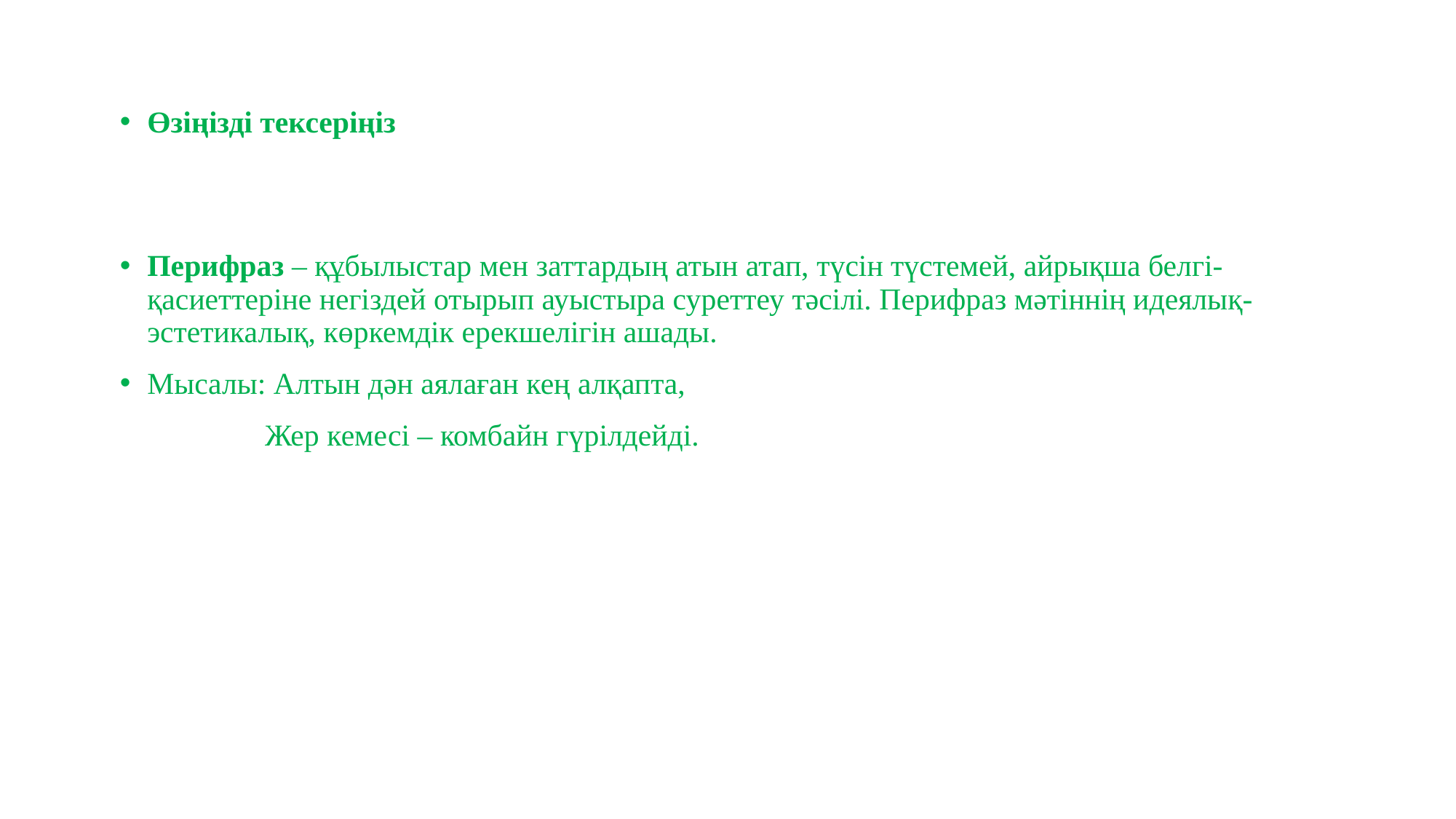

Өзіңізді тексеріңіз

Перифраз – құбылыстар мен заттардың атын атап, түсін түстемей, айрықша белгі-қасиеттеріне негіздей отырып ауыстыра суреттеу тәсілі. Перифраз мәтіннің идеялық-эстетикалық, көркемдік ерекшелігін ашады.
Мысалы: Алтын дән аялаған кең алқапта,
                   Жер кемесі – комбайн гүрілдейді.